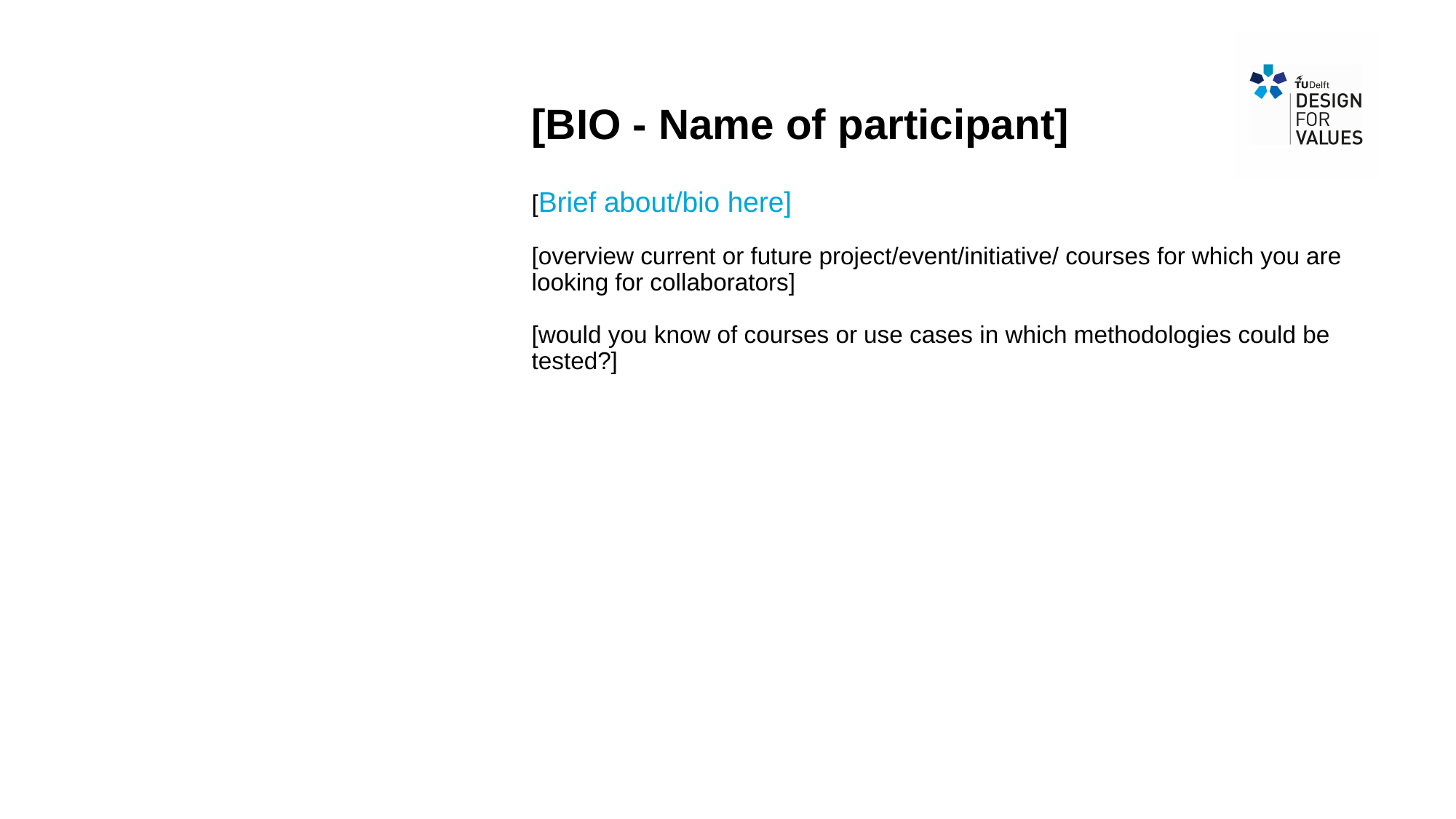

First, for everyone participating please copy slide 7 to the last section of this slide deck and add your picture, bio and personal interests for collaborations (for each participant of the research day!)
For this slide, provide 1 slide including a short bio, photo and contact
Please pick one of your current or future projects/events/initiatives/courses for which you are looking for collaborators. Include high-level project/course details + what you are looking for in collaborators (methods, tools, advice, etc.).
What would you be willing to test for others? Courses where we could potentially test DDfV methodologies?
# [BIO - Name of participant]
Please add your photo here!
[Brief about/bio here]

[overview current or future project/event/initiative/ courses for which you are looking for collaborators]

[would you know of courses or use cases in which methodologies could be tested?]